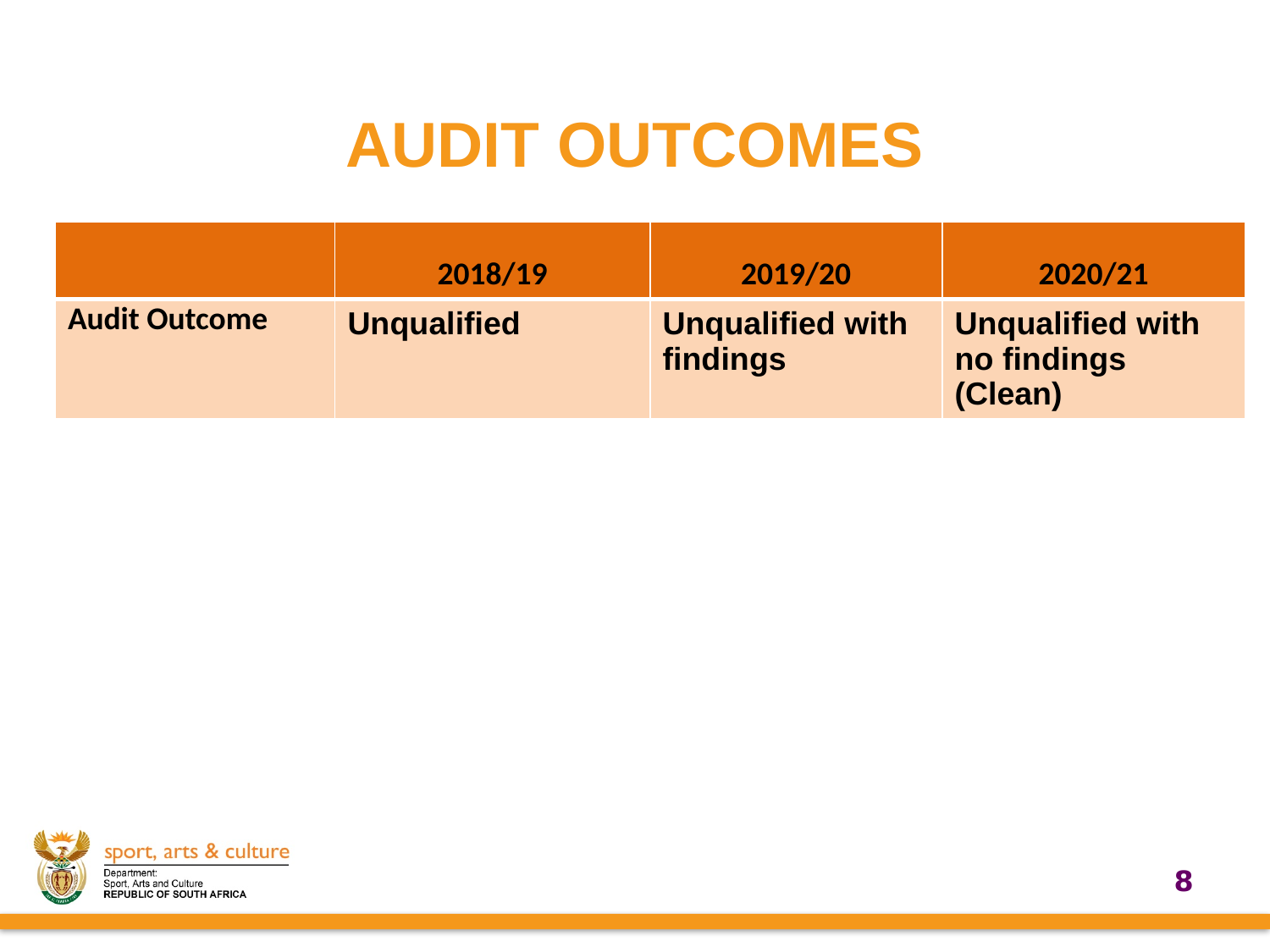

# AUDIT OUTCOMES
|  | 2018/19 | 2019/20 | 2020/21 |
| --- | --- | --- | --- |
| Audit Outcome | Unqualified | Unqualified with findings | Unqualified with no findings (Clean) |
8